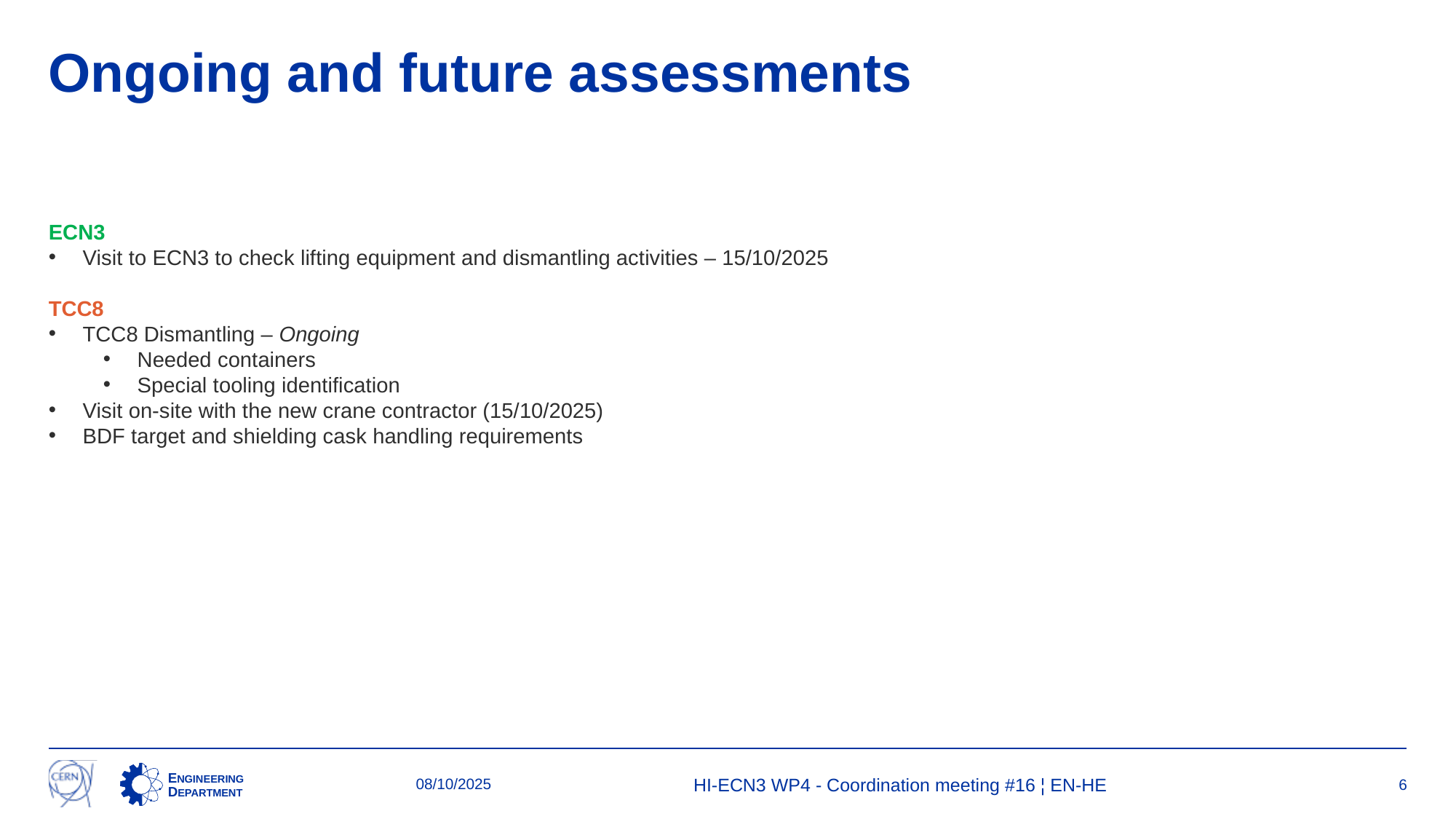

# Ongoing and future assessments
ECN3
Visit to ECN3 to check lifting equipment and dismantling activities – 15/10/2025

TCC8
TCC8 Dismantling – Ongoing
Needed containers
Special tooling identification
Visit on-site with the new crane contractor (15/10/2025)
BDF target and shielding cask handling requirements

08/10/2025
HI-ECN3 WP4 - Coordination meeting #16 ¦ EN-HE
6